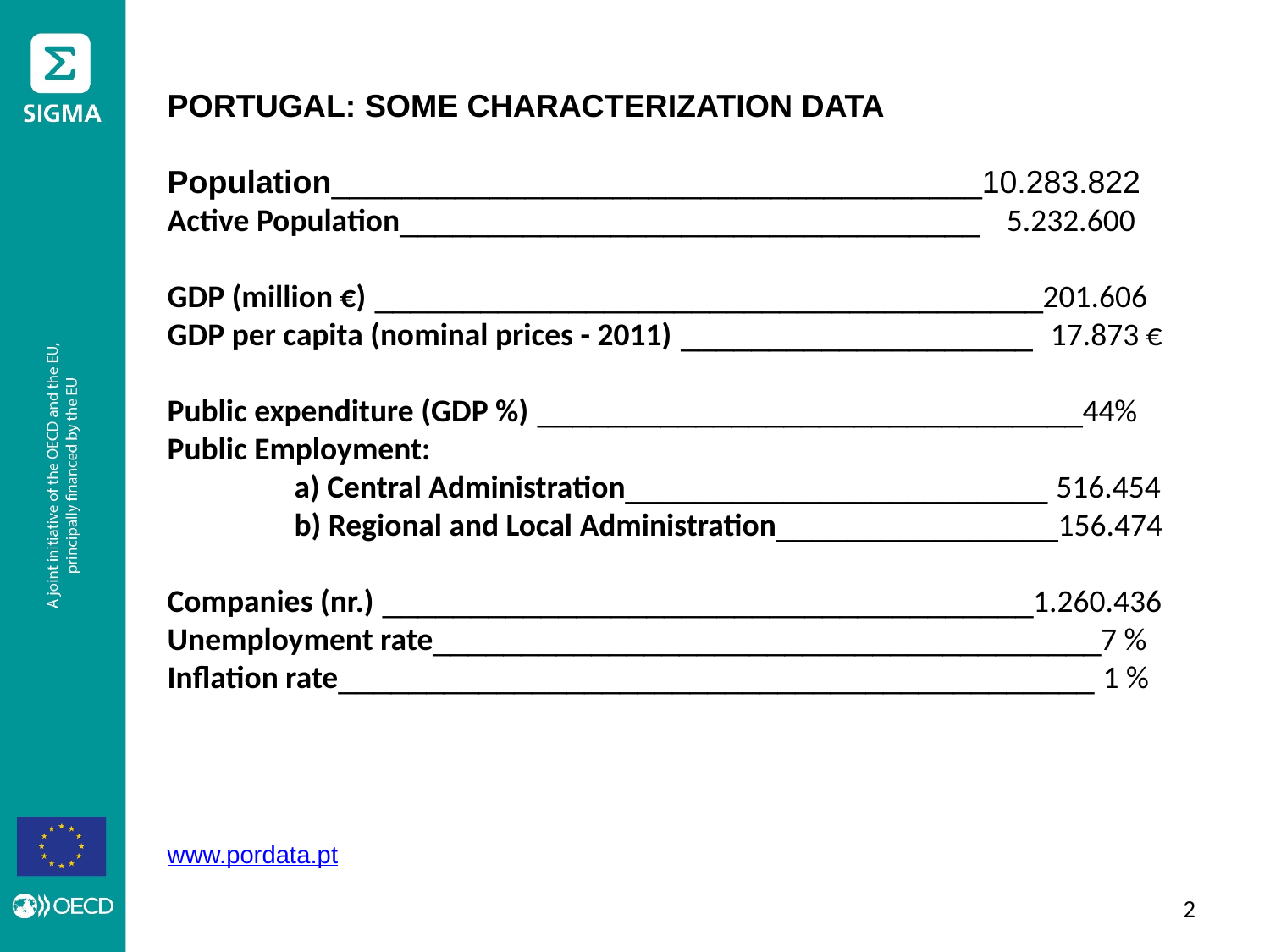

PORTUGAL: SOME CHARACTERIZATION DATA

Population_____________________________________10.283.822
Active Population_________________________________   5.232.600

GDP (million €) ______________________________________201.606
GDP per capita (nominal prices - 2011) ____________________  17.873 €

Public expenditure (GDP %) _______________________________44%
Public Employment:
	a) Central Administration________________________ 516.454
	b) Regional and Local Administration________________156.474

Companies (nr.) _____________________________________1.260.436
Unemployment rate______________________________________7 %
Inflation rate___________________________________________ 1 %

www.pordata.pt
2